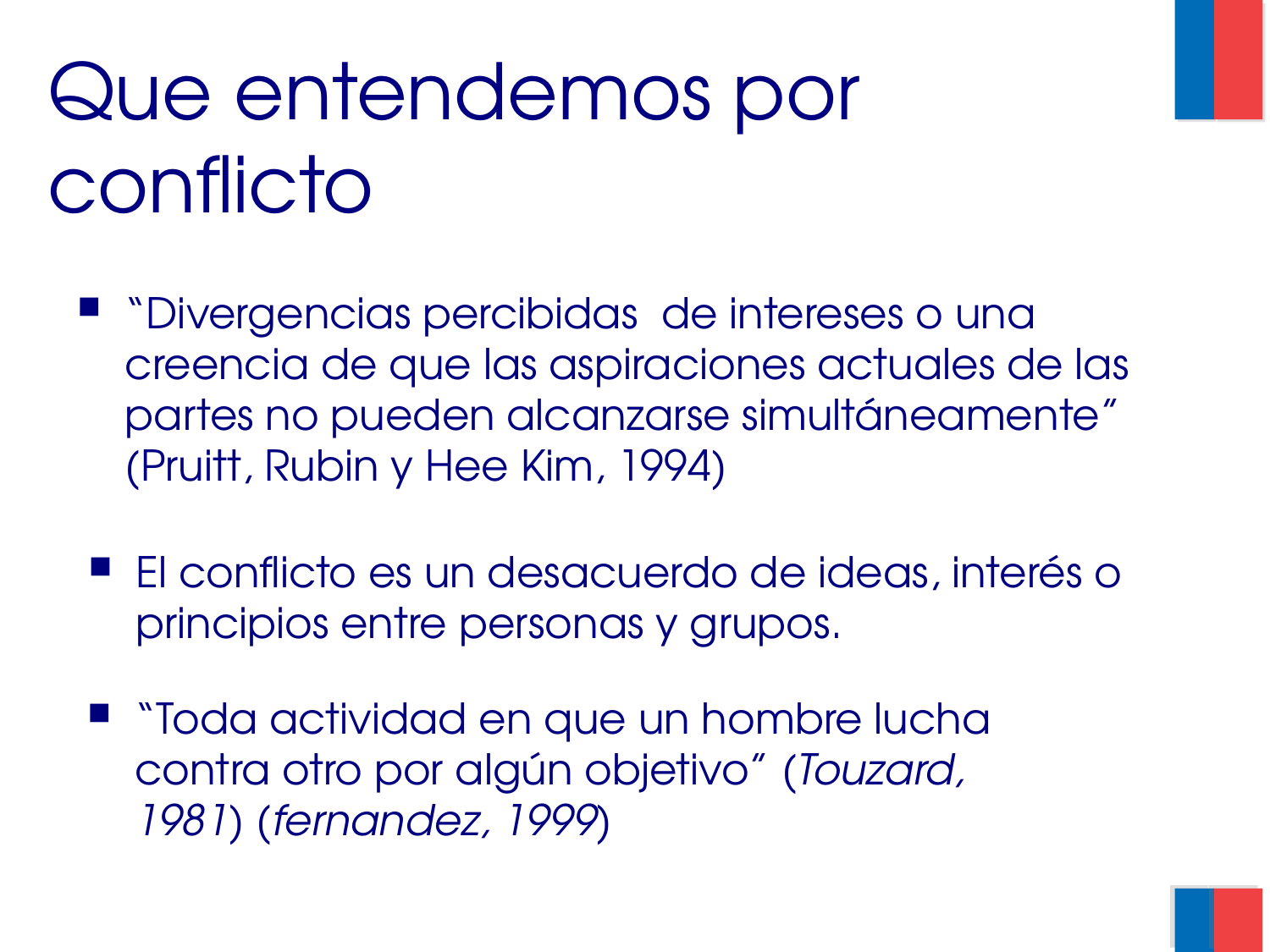

Que entendemos por conflicto
“Divergencias percibidas  de intereses o una creencia de que las aspiraciones actuales de las partes no pueden alcanzarse simultáneamente” (Pruitt, Rubin y Hee Kim, 1994)
El conflicto es un desacuerdo de ideas, interés o principios entre personas y grupos.
“Toda actividad en que un hombre lucha contra otro por algún objetivo” (Touzard, 1981) (fernandez, 1999)